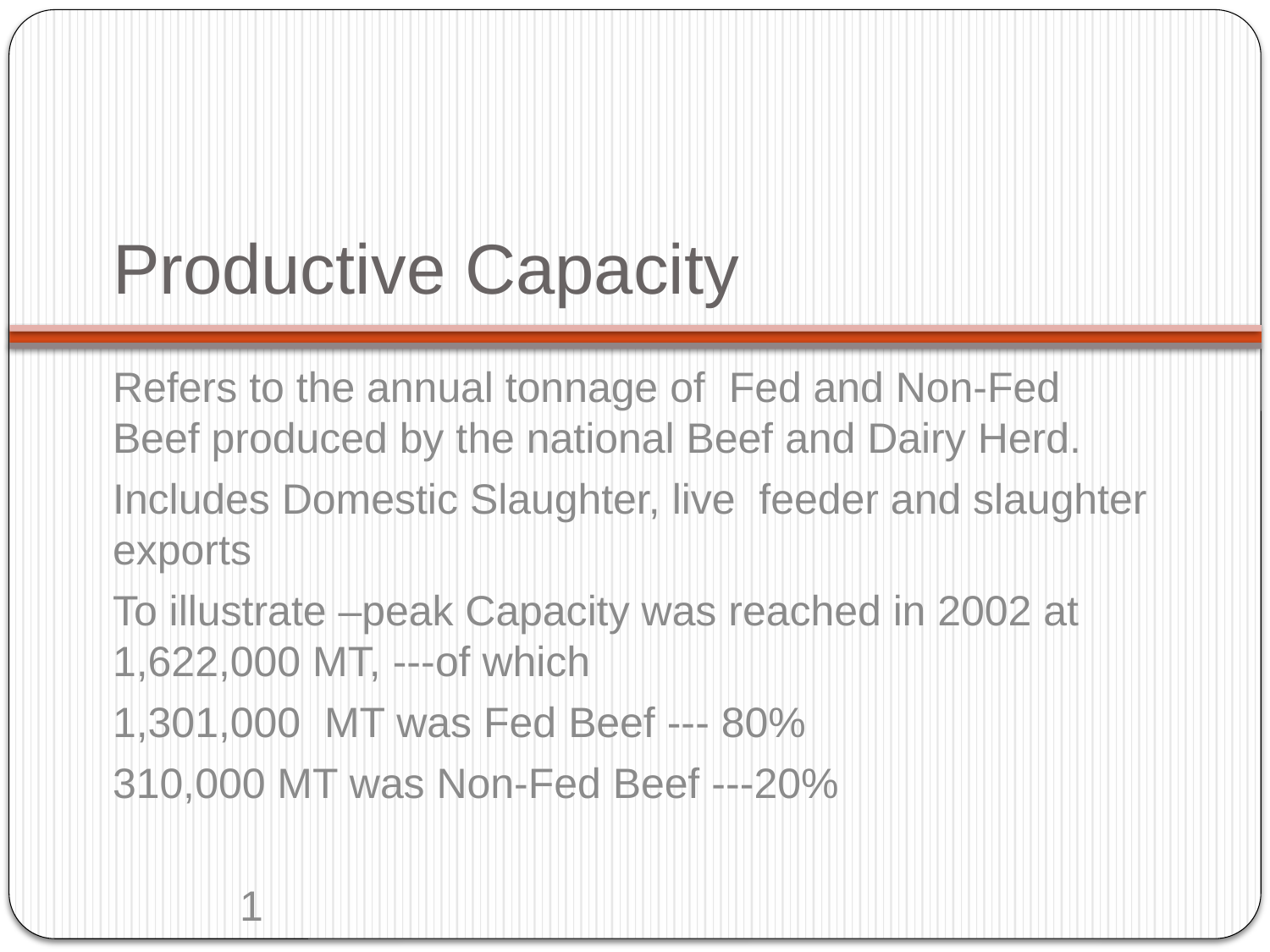

# Productive Capacity
Refers to the annual tonnage of  Fed and Non-Fed  Beef produced by the national Beef and Dairy Herd.
Includes Domestic Slaughter, live  feeder and slaughter exports
To illustrate –peak Capacity was reached in 2002 at 1,622,000 MT, ---of which
1,301,000  MT was Fed Beef --- 80%
310,000 MT was Non-Fed Beef ---20%

	1